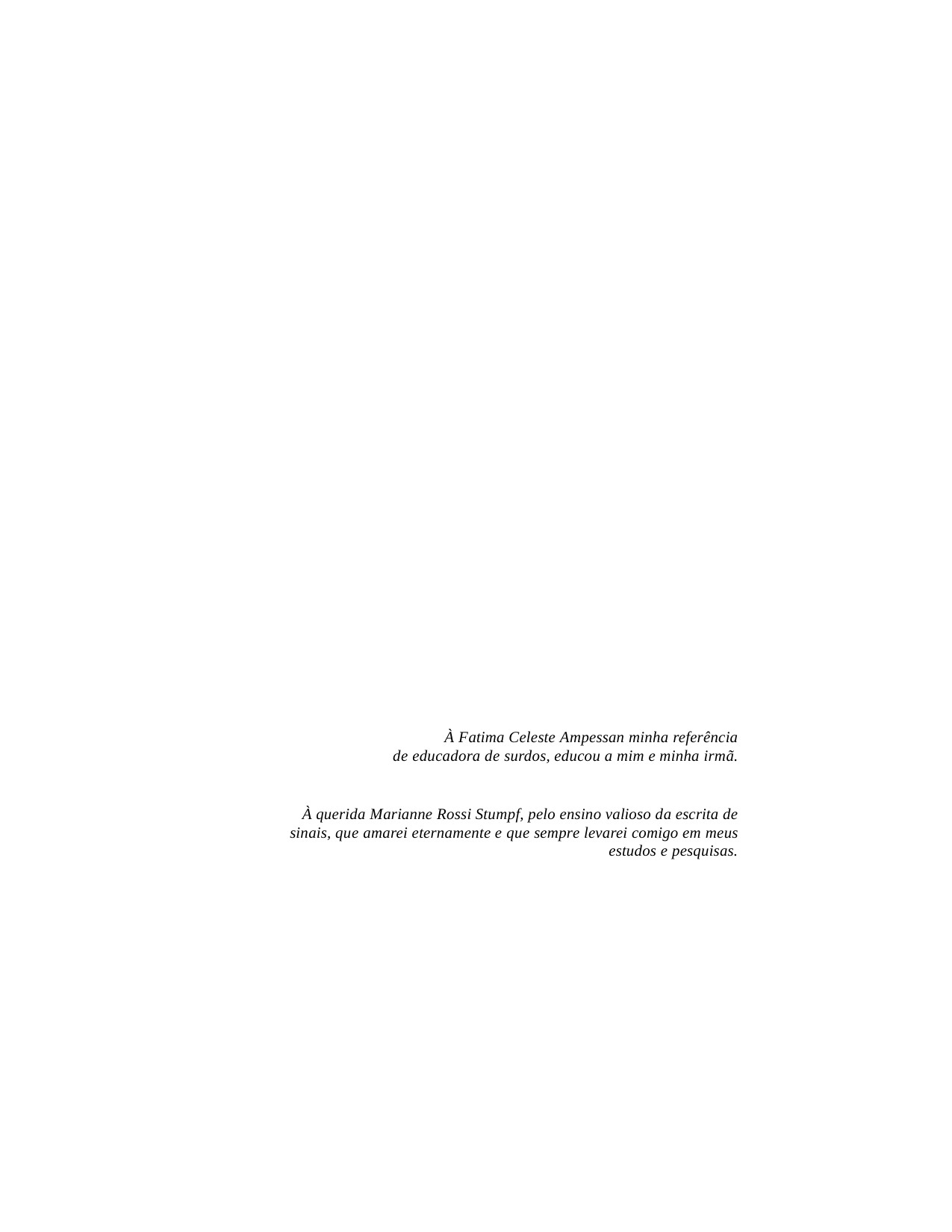

À Fatima Celeste Ampessan minha referência de educadora de surdos, educou a mim e minha irmã.

À querida Marianne Rossi Stumpf, pelo ensino valioso da escrita de sinais, que amarei eternamente e que sempre levarei comigo em meus
estudos e pesquisas.